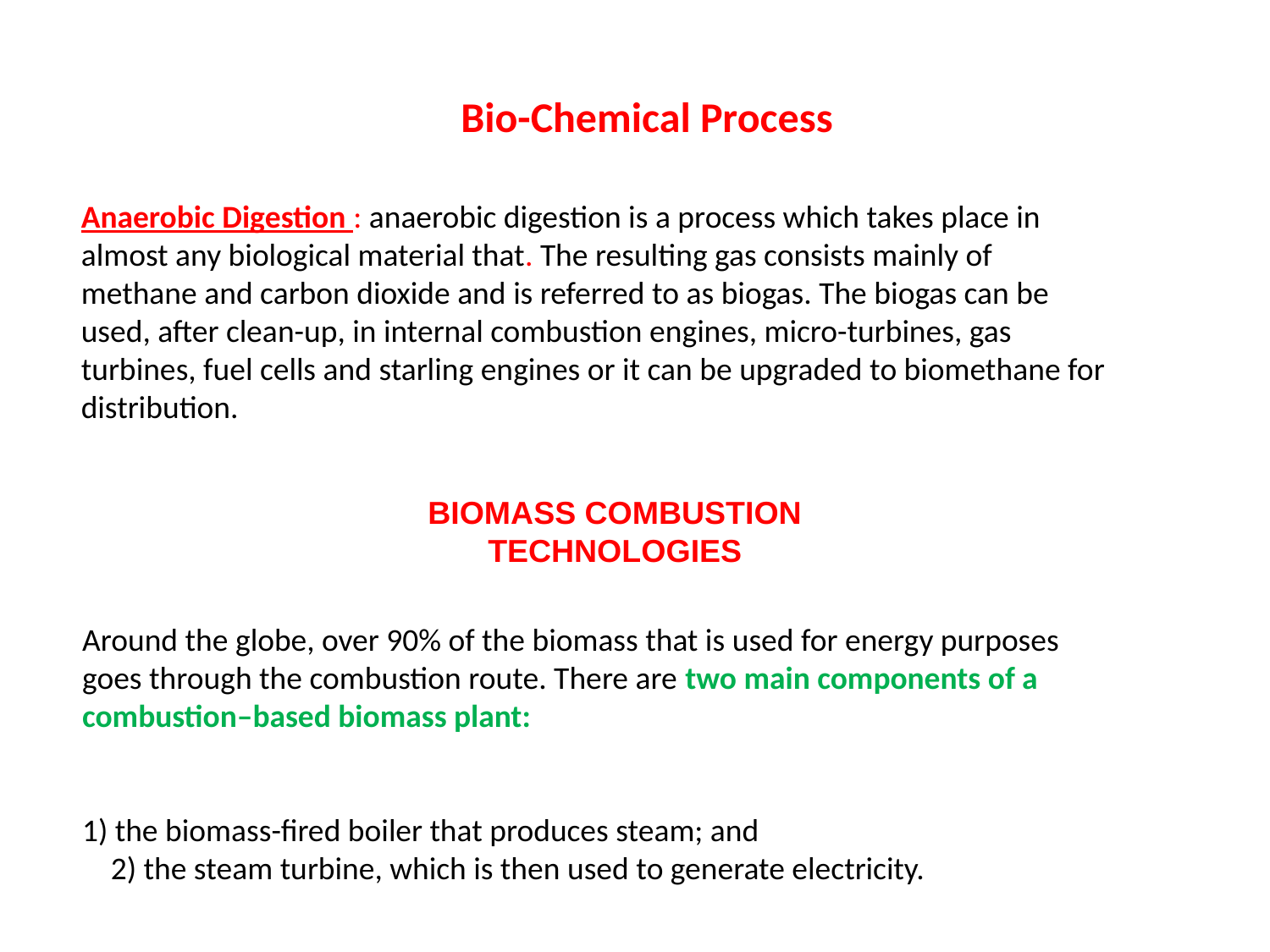

Bio-Chemical Process
Anaerobic Digestion : anaerobic digestion is a process which takes place in almost any biological material that. The resulting gas consists mainly of methane and carbon dioxide and is referred to as biogas. The biogas can be used, after clean-up, in internal combustion engines, micro-turbines, gas turbines, fuel cells and starling engines or it can be upgraded to biomethane for distribution.
BIOMASS COMBUSTION TECHNOLOGIES
Around the globe, over 90% of the biomass that is used for energy purposes
goes through the combustion route. There are two main components of a combustion–based biomass plant:

1) the biomass-fired boiler that produces steam; and                                                         2) the steam turbine, which is then used to generate electricity.